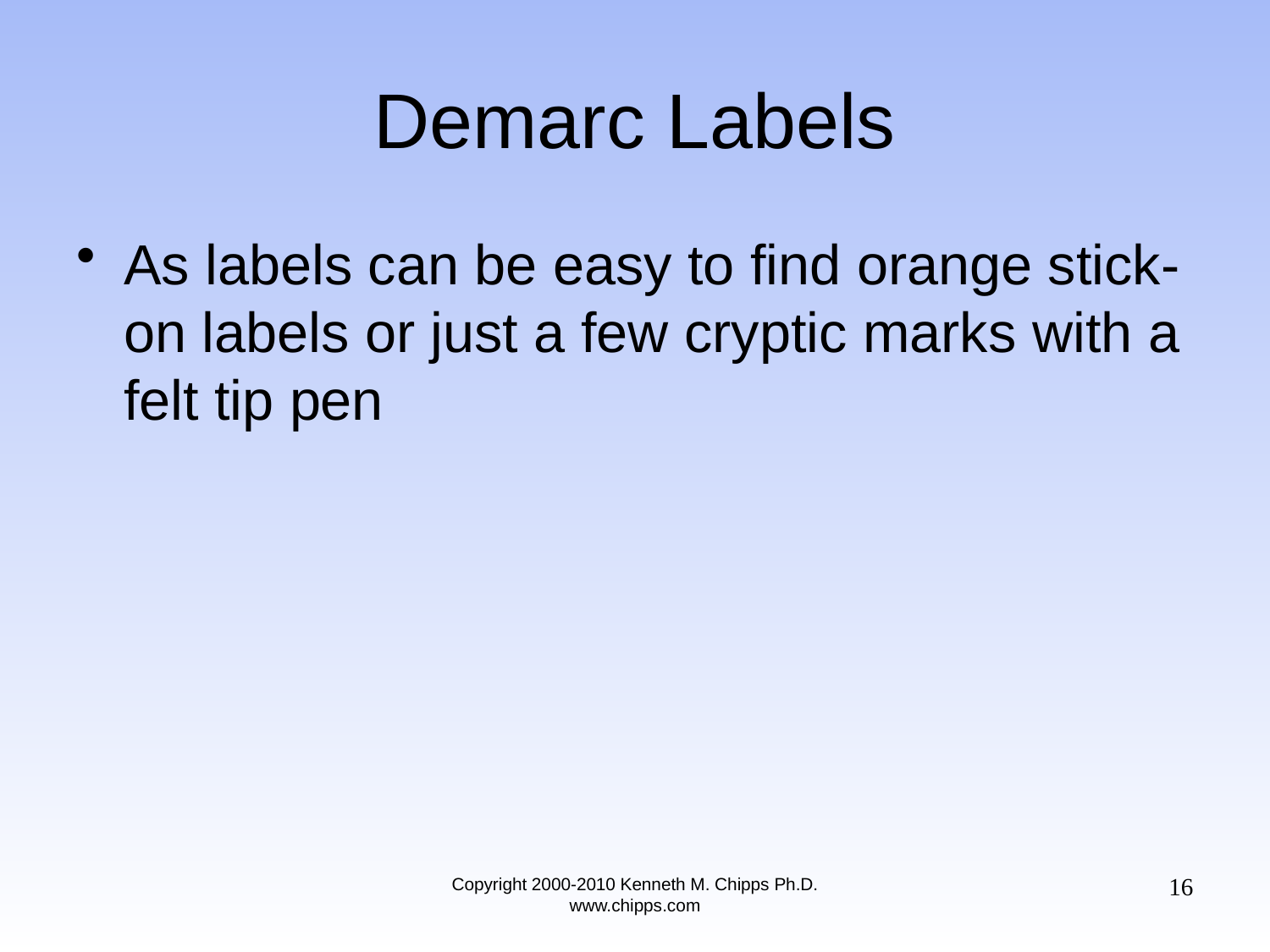

# Demarc Labels
As labels can be easy to find orange stick-on labels or just a few cryptic marks with a felt tip pen
16
Copyright 2000-2010 Kenneth M. Chipps Ph.D. www.chipps.com